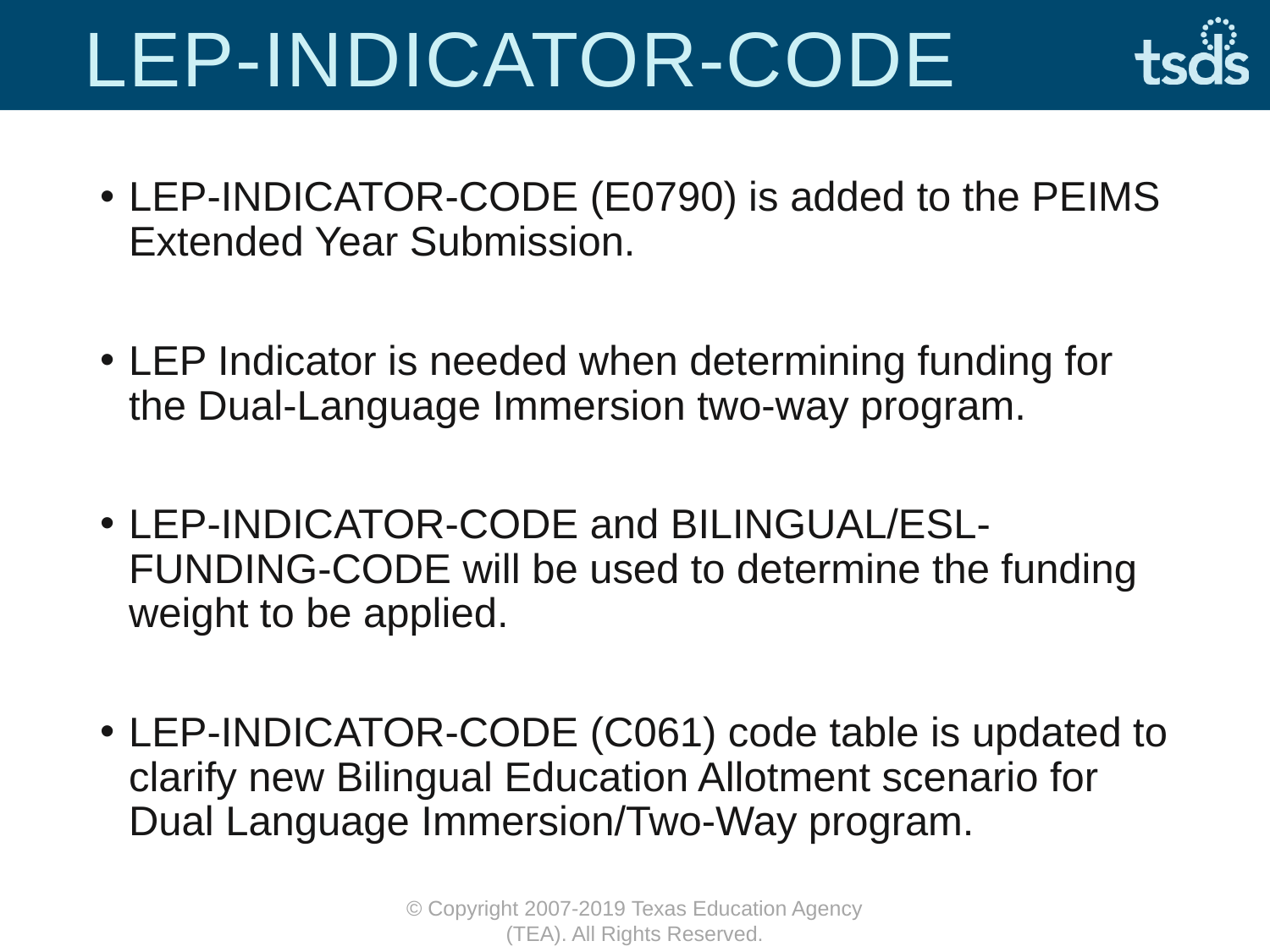

# LEP-INDICATOR-CODE
LEP-INDICATOR-CODE (E0790) is added to the PEIMS Extended Year Submission.

LEP Indicator is needed when determining funding for the Dual-Language Immersion two-way program.

LEP-INDICATOR-CODE and BILINGUAL/ESL-FUNDING-CODE will be used to determine the funding weight to be applied.

LEP-INDICATOR-CODE (C061) code table is updated to clarify new Bilingual Education Allotment scenario for Dual Language Immersion/Two-Way program.